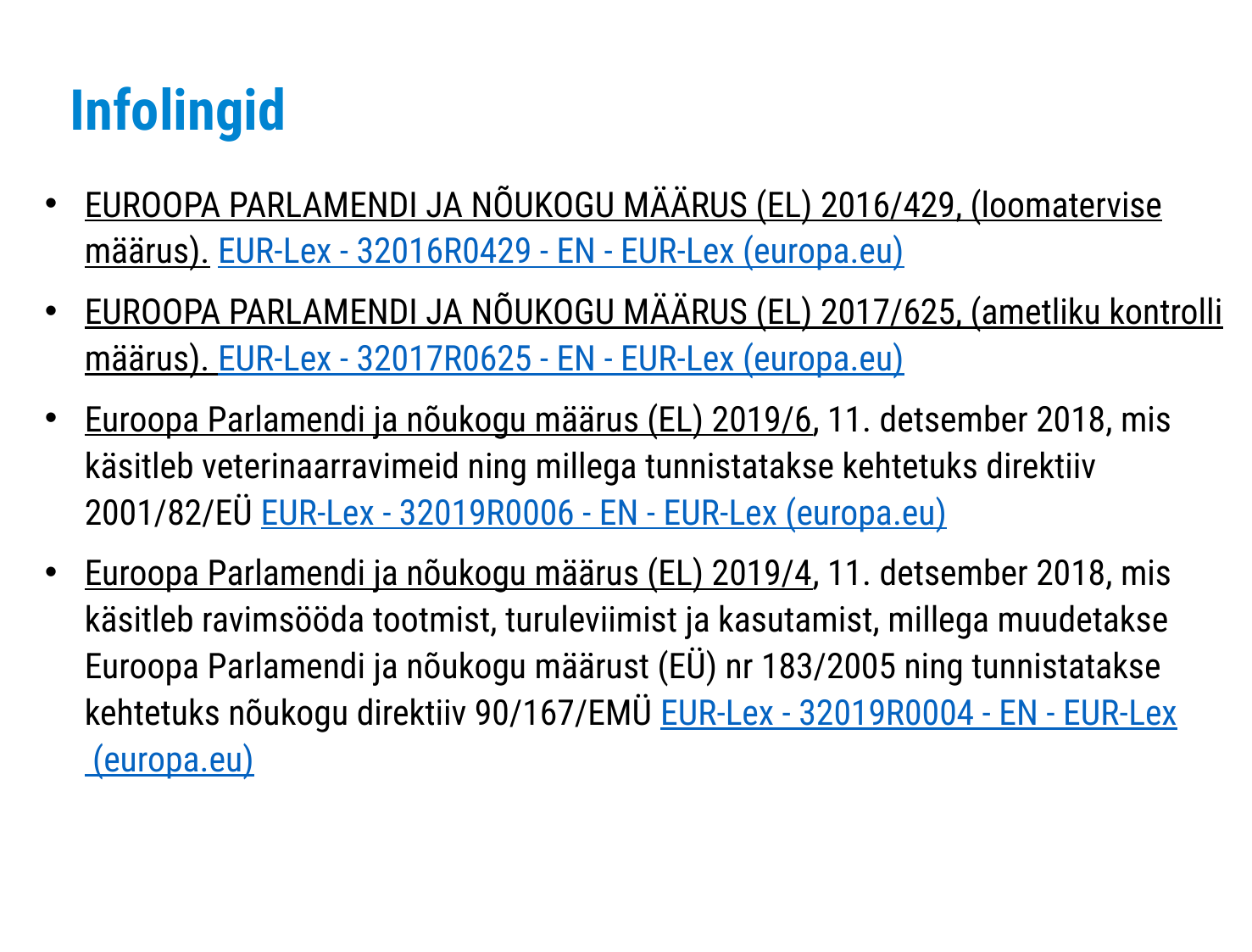

# Infolingid

EUROOPA PARLAMENDI JA NÕUKOGU MÄÄRUS (EL) 2016/429, (loomatervise määrus). EUR-Lex - 32016R0429 - EN - EUR-Lex (europa.eu)
EUROOPA PARLAMENDI JA NÕUKOGU MÄÄRUS (EL) 2017/625, (ametliku kontrolli määrus). EUR-Lex - 32017R0625 - EN - EUR-Lex (europa.eu)
Euroopa Parlamendi ja nõukogu määrus (EL) 2019/6, 11. detsember 2018, mis käsitleb veterinaarravimeid ning millega tunnistatakse kehtetuks direktiiv 2001/82/EÜ EUR-Lex - 32019R0006 - EN - EUR-Lex (europa.eu)
Euroopa Parlamendi ja nõukogu määrus (EL) 2019/4, 11. detsember 2018, mis käsitleb ravimsööda tootmist, turuleviimist ja kasutamist, millega muudetakse Euroopa Parlamendi ja nõukogu määrust (EÜ) nr 183/2005 ning tunnistatakse kehtetuks nõukogu direktiiv 90/167/EMÜ EUR-Lex - 32019R0004 - EN - EUR-Lex (europa.eu)